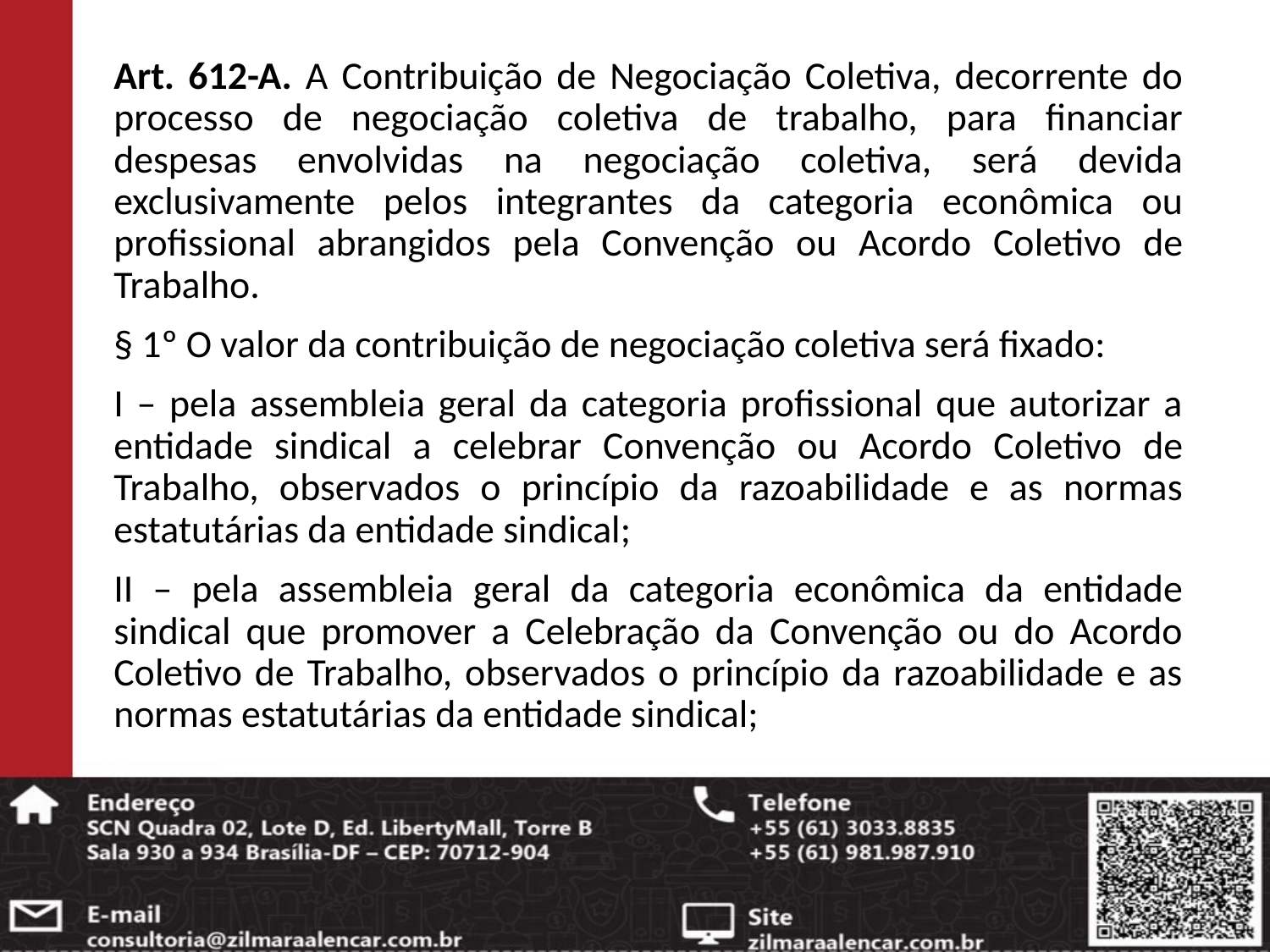

Art. 612-A. A Contribuição de Negociação Coletiva, decorrente do processo de negociação coletiva de trabalho, para financiar despesas envolvidas na negociação coletiva, será devida exclusivamente pelos integrantes da categoria econômica ou profissional abrangidos pela Convenção ou Acordo Coletivo de Trabalho.
§ 1º O valor da contribuição de negociação coletiva será fixado:
I – pela assembleia geral da categoria profissional que autorizar a entidade sindical a celebrar Convenção ou Acordo Coletivo de Trabalho, observados o princípio da razoabilidade e as normas estatutárias da entidade sindical;
II – pela assembleia geral da categoria econômica da entidade sindical que promover a Celebração da Convenção ou do Acordo Coletivo de Trabalho, observados o princípio da razoabilidade e as normas estatutárias da entidade sindical;